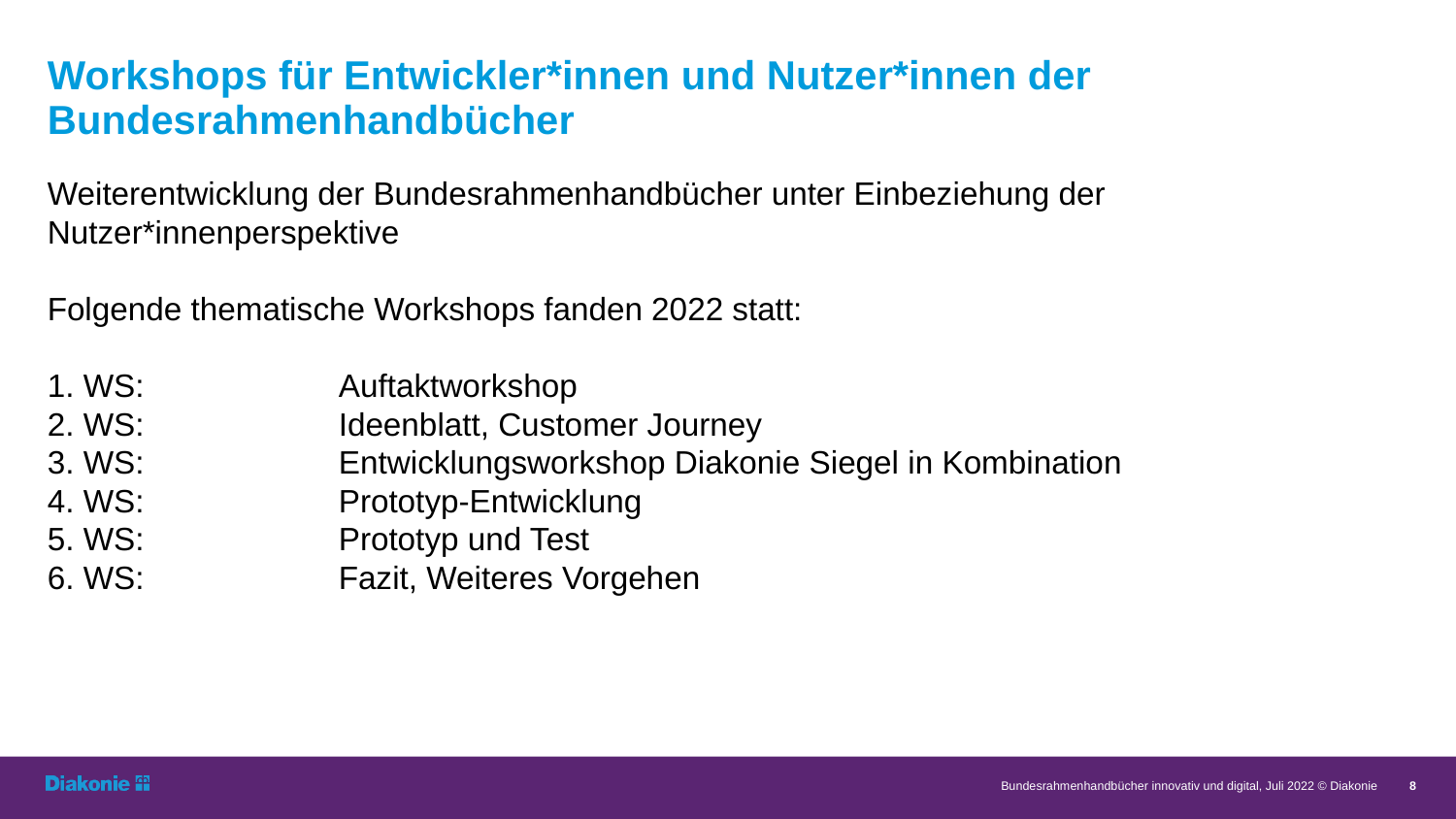

# Workshops für Entwickler*innen und Nutzer*innen der Bundesrahmenhandbücher
Weiterentwicklung der Bundesrahmenhandbücher unter Einbeziehung der Nutzer*innenperspektive

Folgende thematische Workshops fanden 2022 statt:

1. WS:		Auftaktworkshop
2. WS:		Ideenblatt, Customer Journey
3. WS: 		Entwicklungsworkshop Diakonie Siegel in Kombination
4. WS: 		Prototyp-Entwicklung
5. WS: 		Prototyp und Test
6. WS: 		Fazit, Weiteres Vorgehen

Bundesrahmenhandbücher innovativ und digital, Juli 2022 © Diakonie
8